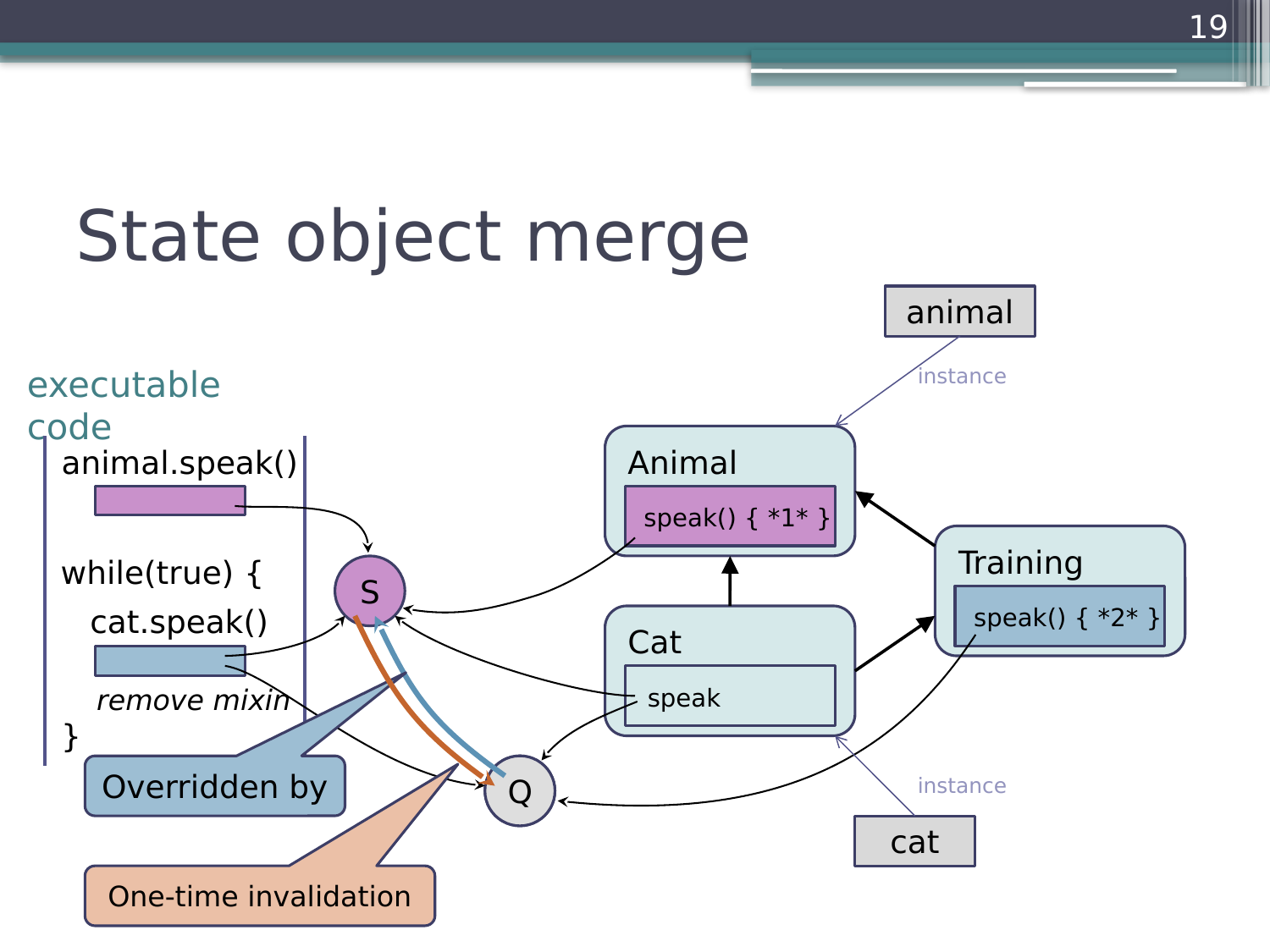

19
# State object merge
animal
executable
code
instance

Animal

speak() { *1* }
cat.speak()

animal.speak()

Training

speak() { *2* }

while(true) {
S

Cat

speak

Overridden by

One-time invalidation

    remove mixin
}
Q
Q
instance
cat